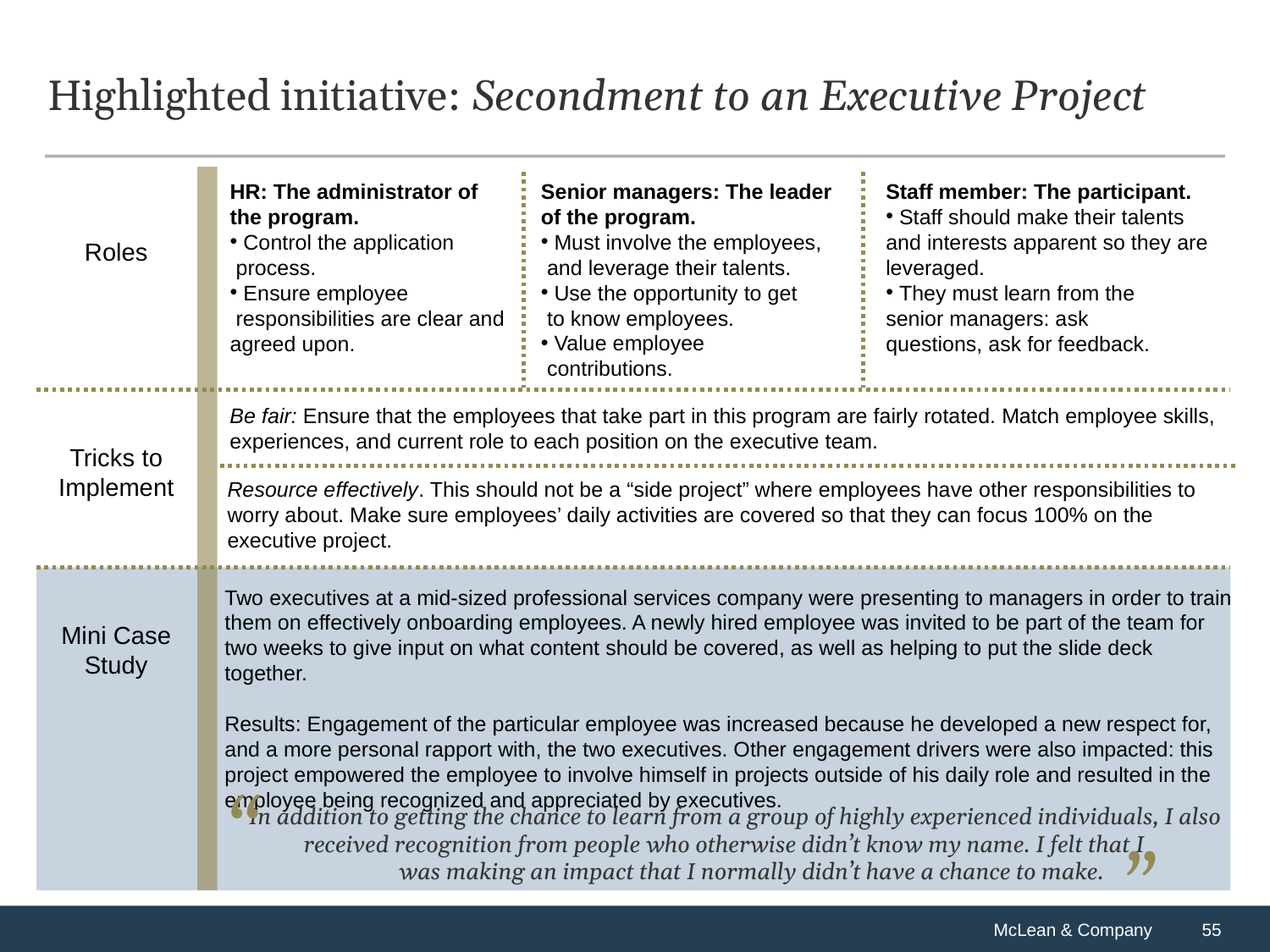

# Highlighted initiative: Secondment to an Executive Project

HR: The administrator of the program.
 Control the application
 process.
 Ensure employee
 responsibilities are clear and agreed upon.
Senior managers: The leader of the program.
 Must involve the employees,
 and leverage their talents.
 Use the opportunity to get
 to know employees.
 Value employee
 contributions.
Staff member: The participant.
 Staff should make their talents and interests apparent so they are
leveraged.
 They must learn from the
senior managers: ask
questions, ask for feedback.
Roles
Be fair: Ensure that the employees that take part in this program are fairly rotated. Match employee skills, experiences, and current role to each position on the executive team.
Tricks to Implement
Resource effectively. This should not be a “side project” where employees have other responsibilities to worry about. Make sure employees’ daily activities are covered so that they can focus 100% on the executive project.

Two executives at a mid-sized professional services company were presenting to managers in order to train them on effectively onboarding employees. A newly hired employee was invited to be part of the team for two weeks to give input on what content should be covered, as well as helping to put the slide deck together.

Results: Engagement of the particular employee was increased because he developed a new respect for, and a more personal rapport with, the two executives. Other engagement drivers were also impacted: this project empowered the employee to involve himself in projects outside of his daily role and resulted in the employee being recognized and appreciated by executives.
Mini Case Study
“
   In addition to getting the chance to learn from a group of highly experienced individuals, I also received recognition from people who otherwise didn’t know my name. I felt that I
         was making an impact that I normally didn’t have a chance to make.

”